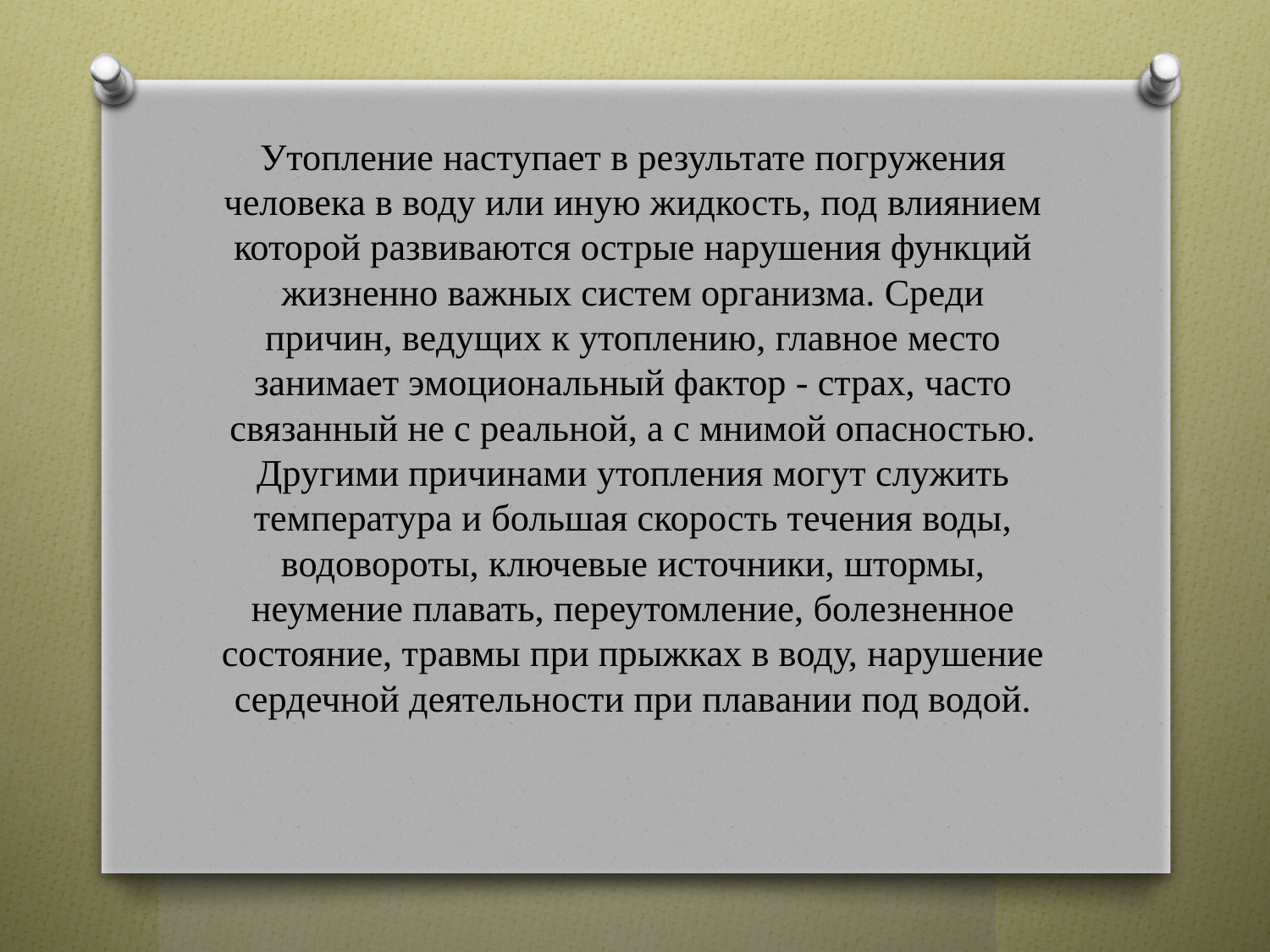

Утопление наступает в результате погружения человека в воду или иную жидкость, под влиянием которой развиваются острые нарушения функций жизненно важных систем организма. Среди причин, ведущих к утоплению, главное место занимает эмоциональный фактор - страх, часто связанный не с реальной, а с мнимой опасностью. Другими причинами утопления могут служить температура и большая скорость течения воды, водовороты, ключевые источники, штормы, неумение плавать, переутомление, болезненное состояние, травмы при прыжках в воду, нарушение сердечной деятельности при плавании под водой.